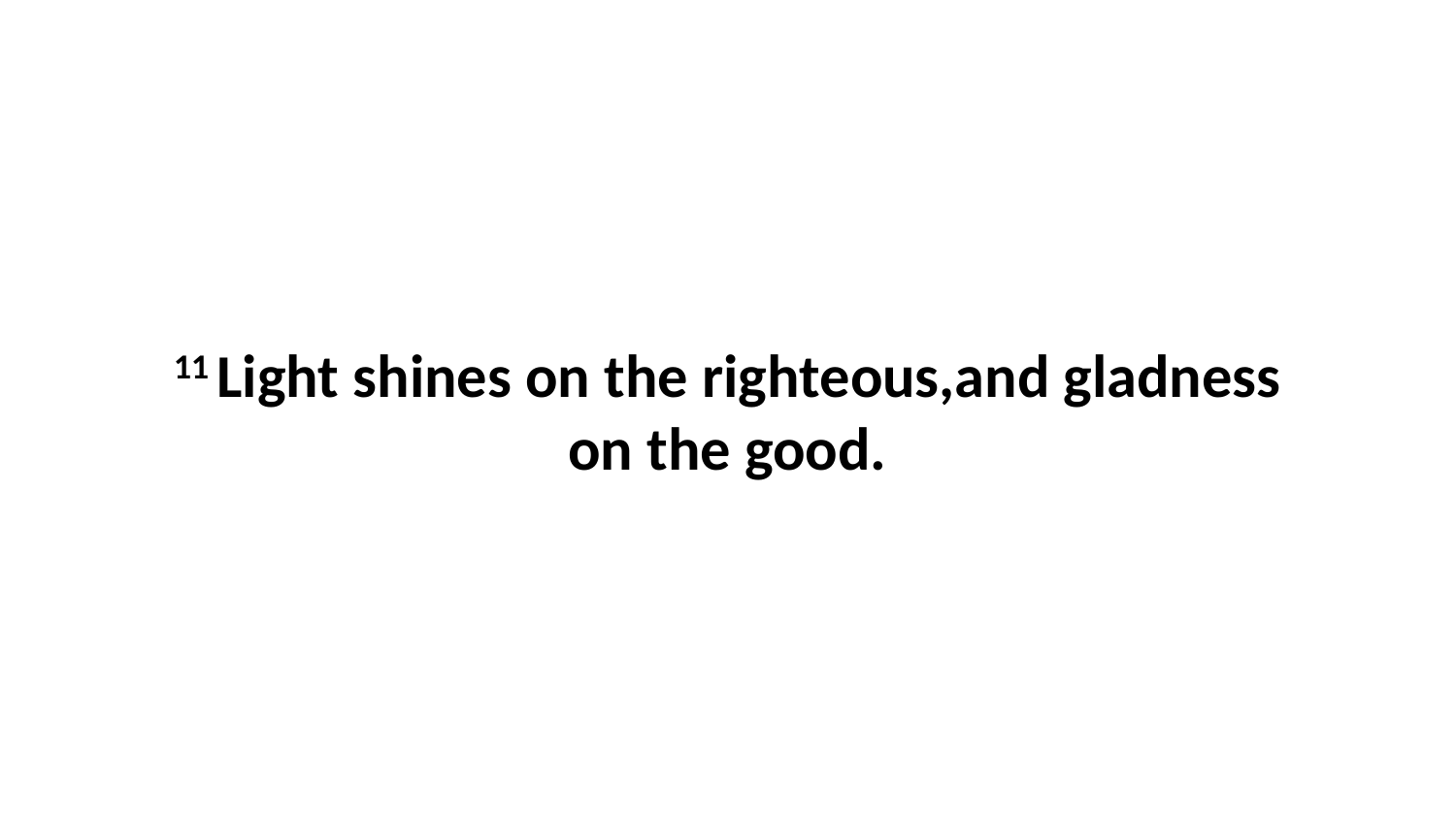

11 Light shines on the righteous,and gladness on the good.